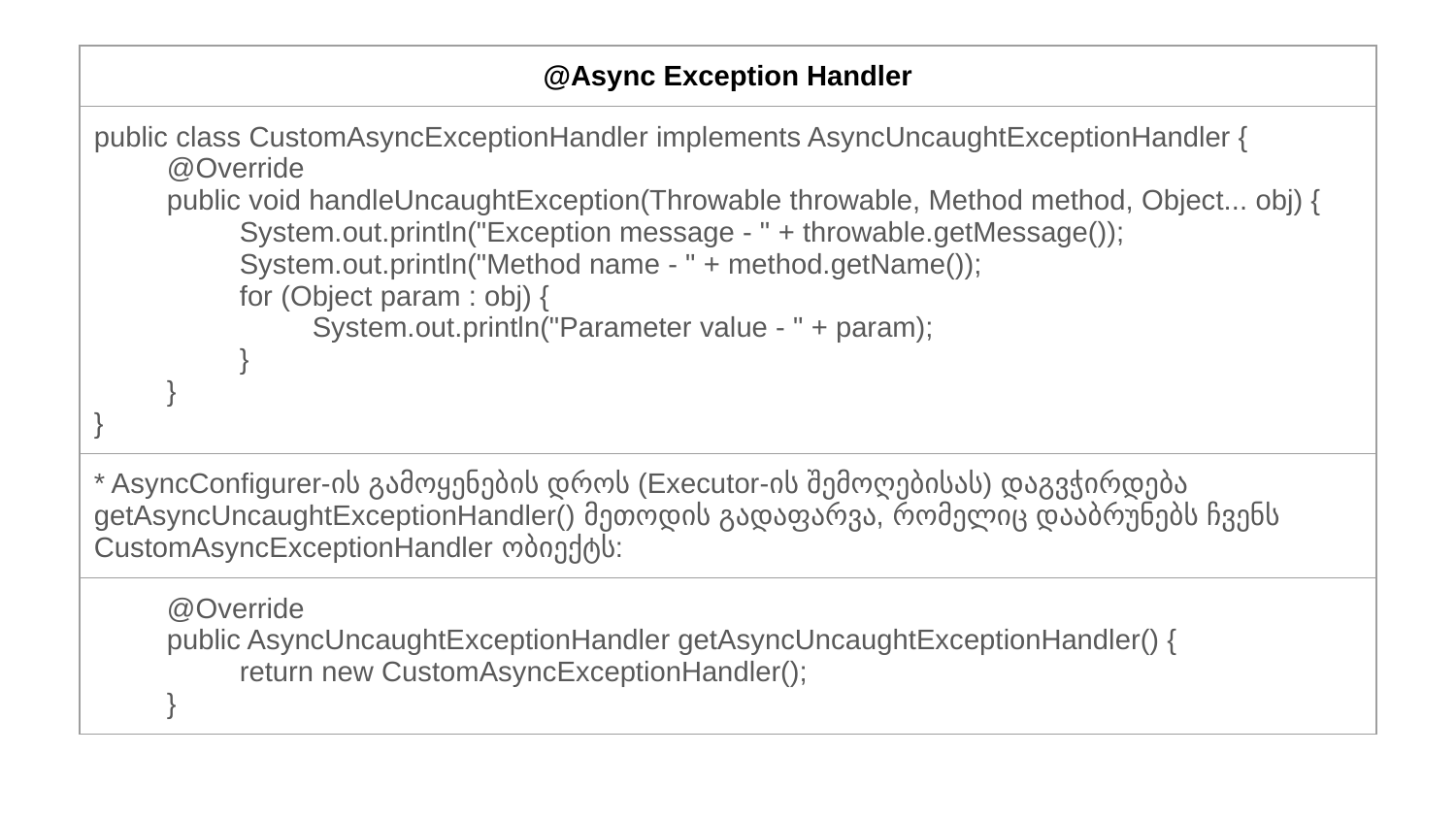

| @Async Exception Handler |
| --- |
| public class CustomAsyncExceptionHandler implements AsyncUncaughtExceptionHandler { @Override public void handleUncaughtException(Throwable throwable, Method method, Object... obj) { System.out.println("Exception message - " + throwable.getMessage()); System.out.println("Method name - " + method.getName()); for (Object param : obj) { System.out.println("Parameter value - " + param); } } } |
| \* AsyncConfigurer-ის გამოყენების დროს (Executor-ის შემოღებისას) დაგვჭირდება getAsyncUncaughtExceptionHandler() მეთოდის გადაფარვა, რომელიც დააბრუნებს ჩვენს CustomAsyncExceptionHandler ობიექტს: |
| @Override public AsyncUncaughtExceptionHandler getAsyncUncaughtExceptionHandler() { return new CustomAsyncExceptionHandler(); } |